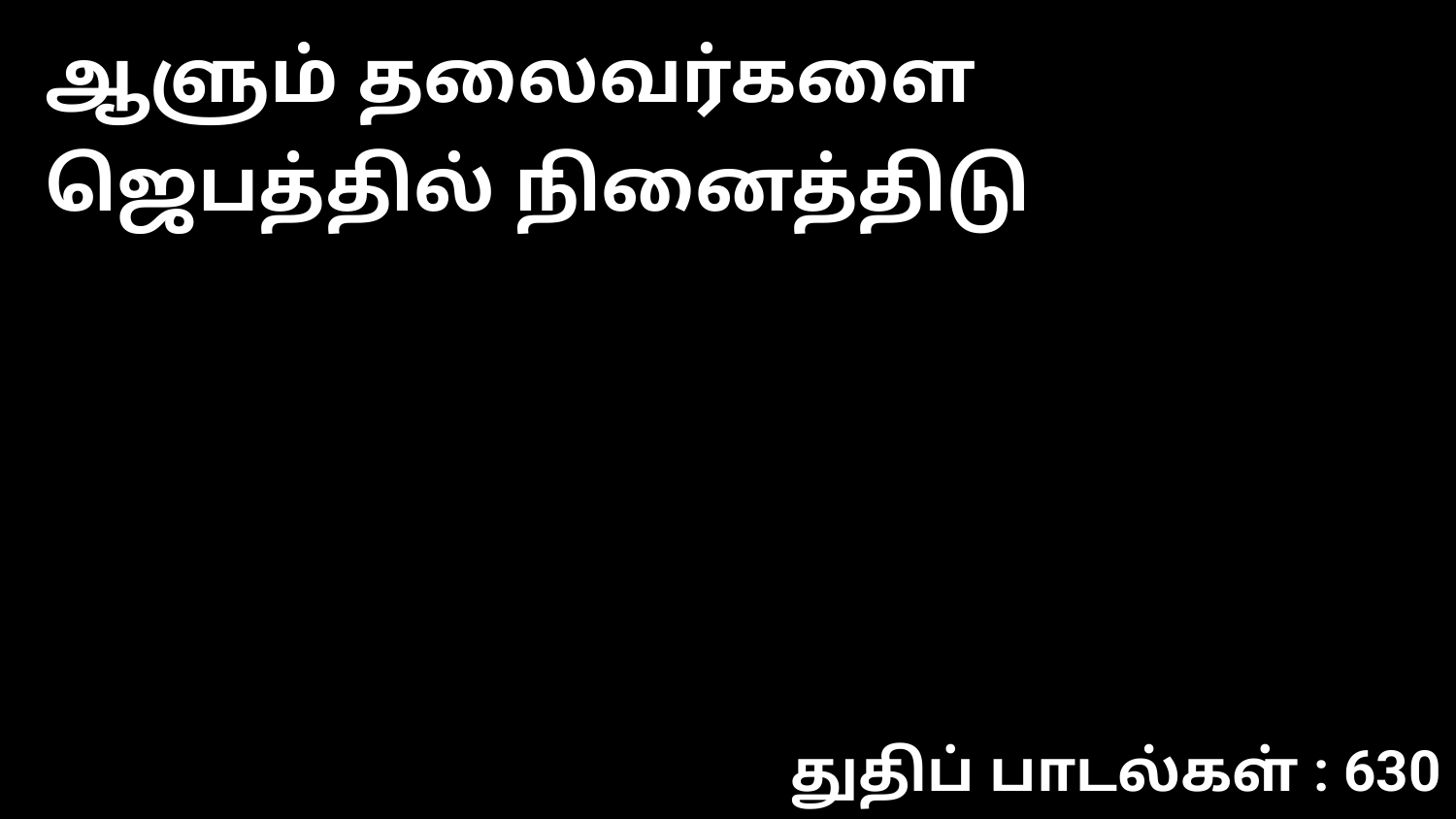

ஆளும் தலைவர்களை ஜெபத்தில் நினைத்திடு
துதிப் பாடல்கள் : 630